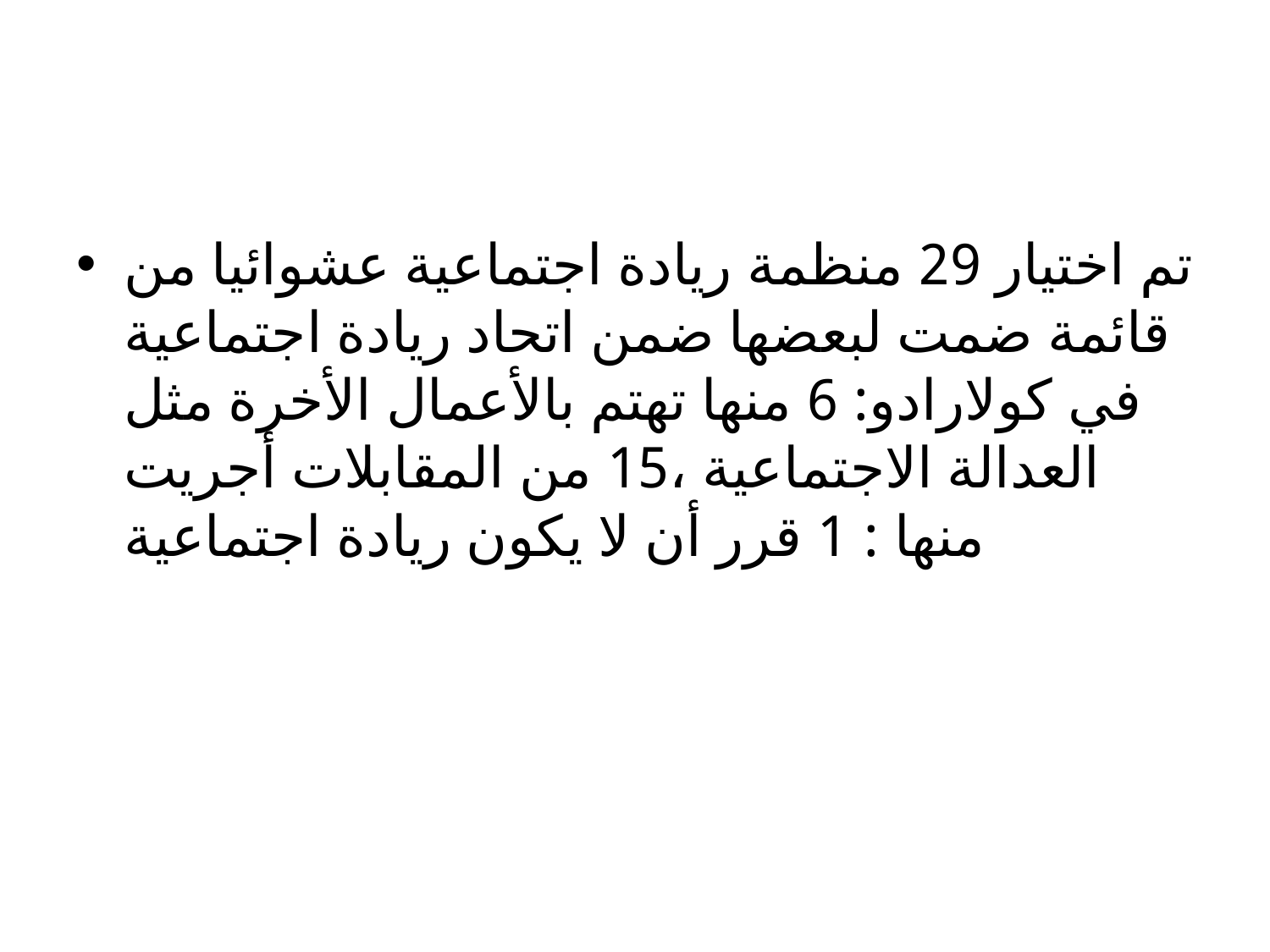

#
تم اختيار 29 منظمة ريادة اجتماعية عشوائيا من قائمة ضمت لبعضها ضمن اتحاد ريادة اجتماعية في كولارادو: 6 منها تهتم بالأعمال الأخرة مثل العدالة الاجتماعية ،15 من المقابلات أجريت منها : 1 قرر أن لا يكون ريادة اجتماعية